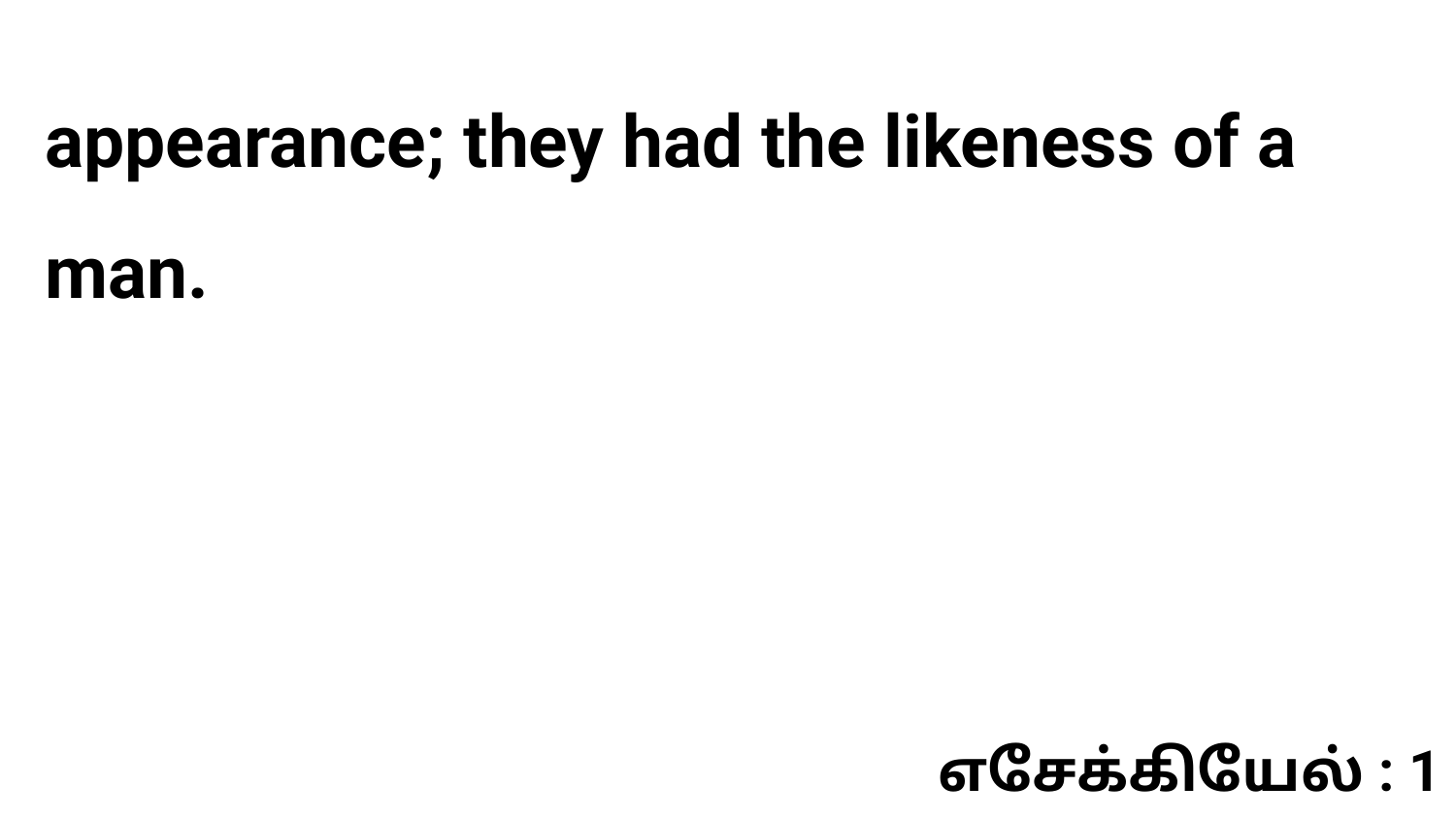

appearance; they had the likeness of a man.
எசேக்கியேல் : 1